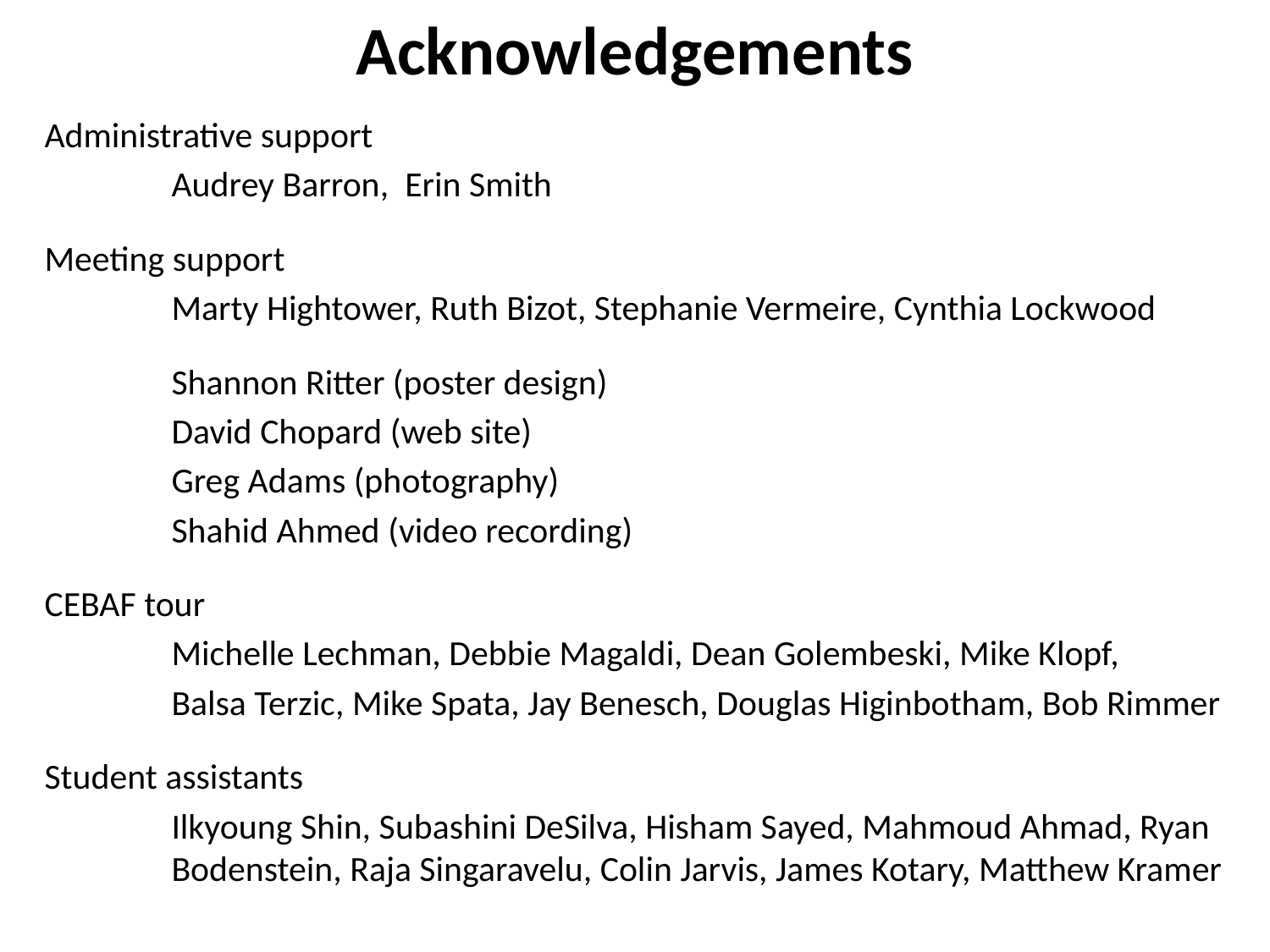

# Acknowledgements
Administrative support
	Audrey Barron,  Erin Smith

Meeting support
	Marty Hightower, Ruth Bizot, Stephanie Vermeire, Cynthia Lockwood

	Shannon Ritter (poster design)
	David Chopard (web site)
	Greg Adams (photography)
	Shahid Ahmed (video recording)

CEBAF tour
	Michelle Lechman, Debbie Magaldi, Dean Golembeski, Mike Klopf,
	Balsa Terzic, Mike Spata, Jay Benesch, Douglas Higinbotham, Bob Rimmer

Student assistants
	Ilkyoung Shin, Subashini DeSilva, Hisham Sayed, Mahmoud Ahmad, Ryan 	Bodenstein, Raja Singaravelu, Colin Jarvis, James Kotary, Matthew Kramer